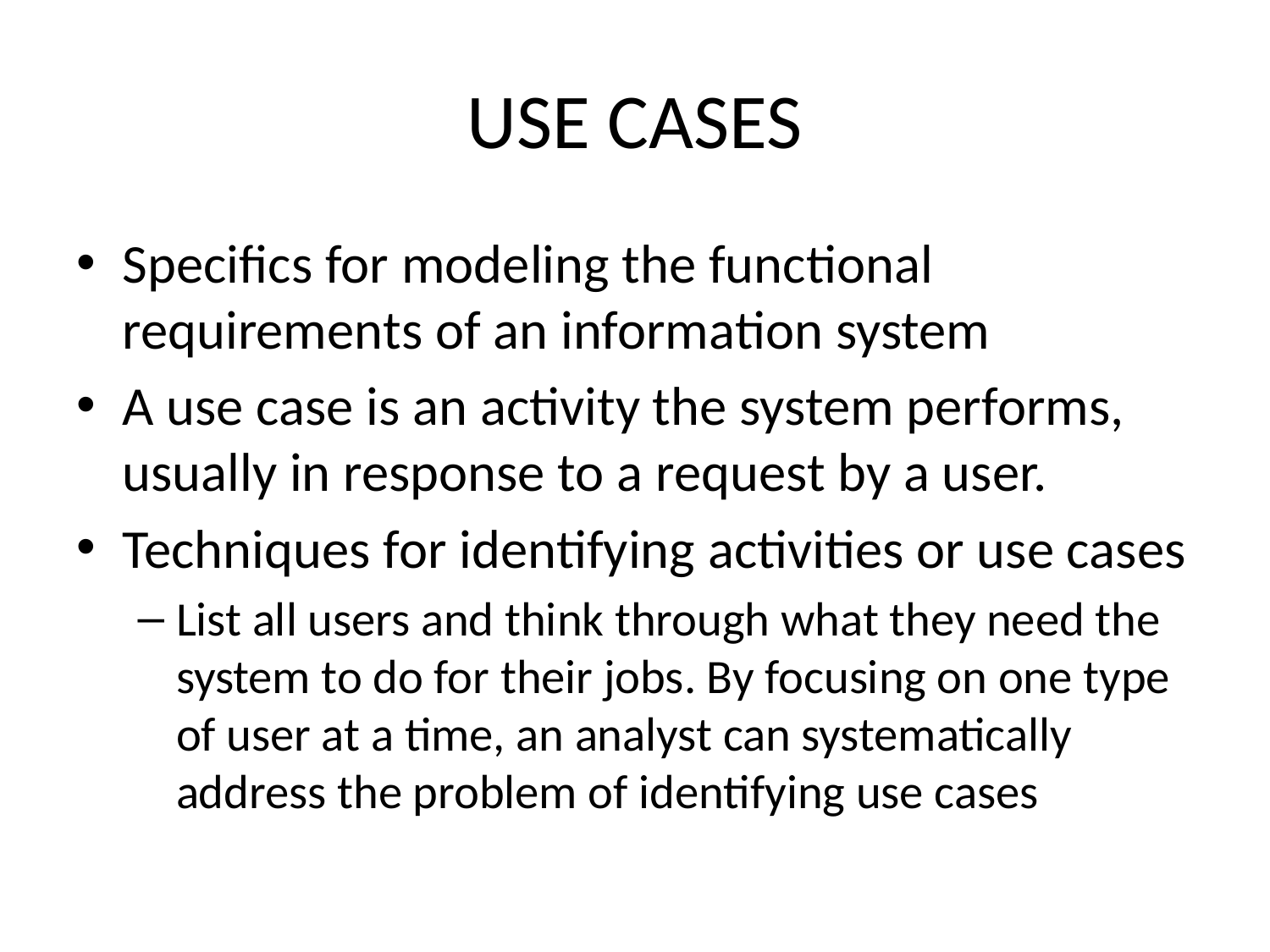

# USE CASES
Specifics for modeling the functional requirements of an information system
A use case is an activity the system performs, usually in response to a request by a user.
Techniques for identifying activities or use cases
List all users and think through what they need the system to do for their jobs. By focusing on one type of user at a time, an analyst can systematically address the problem of identifying use cases